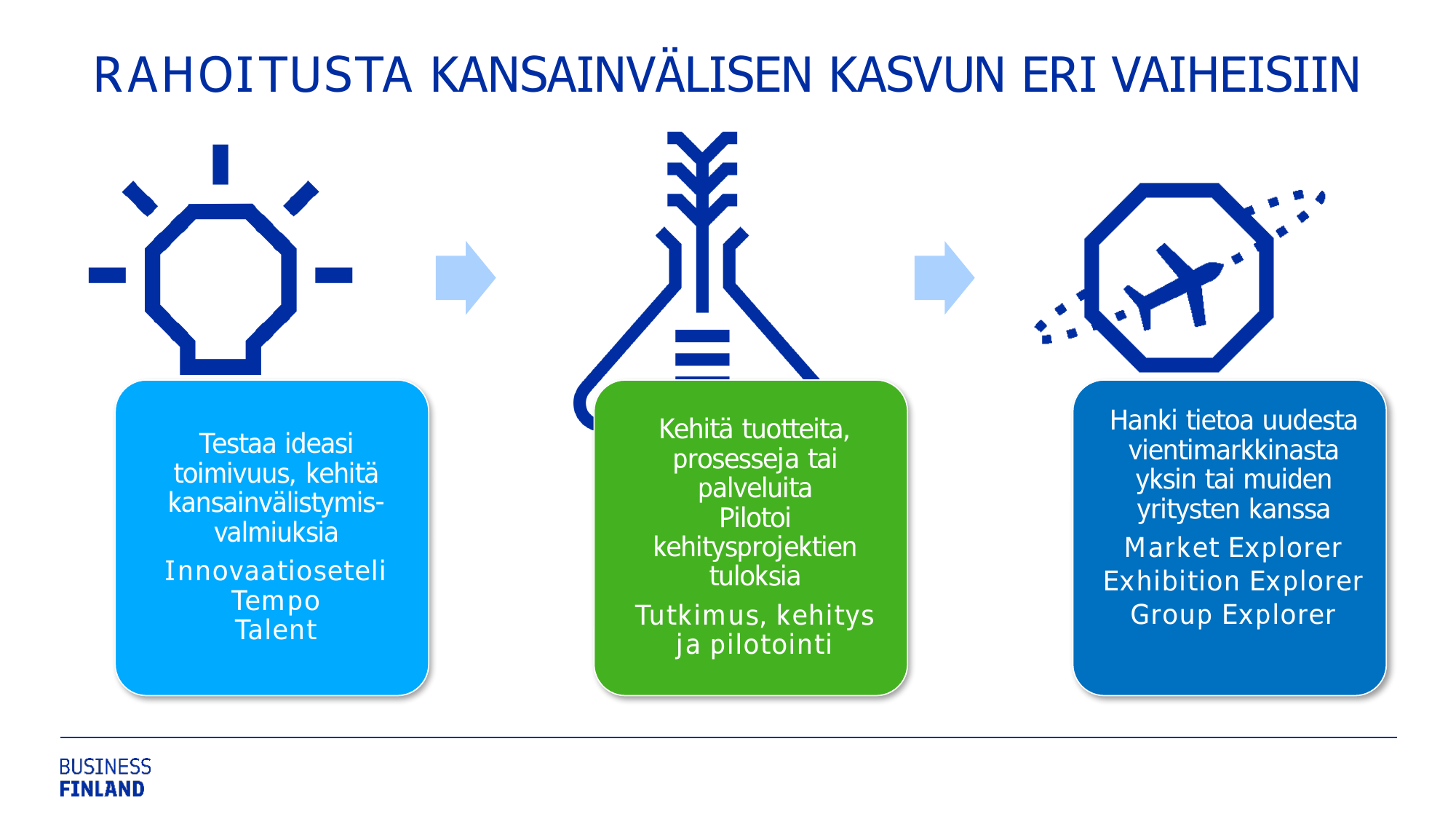

RAHOITUSTA KANSAINVÄLISEN KASVUN ERI VAIHEISIIN
Testaa ideasi toimivuus, kehitä kansainvälistymis-valmiuksia
Innovaatioseteli
Tempo
Talent

Kehitä tuotteita, prosesseja tai palveluita
Pilotoi kehitysprojektien tuloksia
Tutkimus, kehitys
ja pilotointi

Hanki tietoa uudesta vientimarkkinasta yksin tai muiden yritysten kanssa
Market Explorer
Exhibition Explorer
Group Explorer